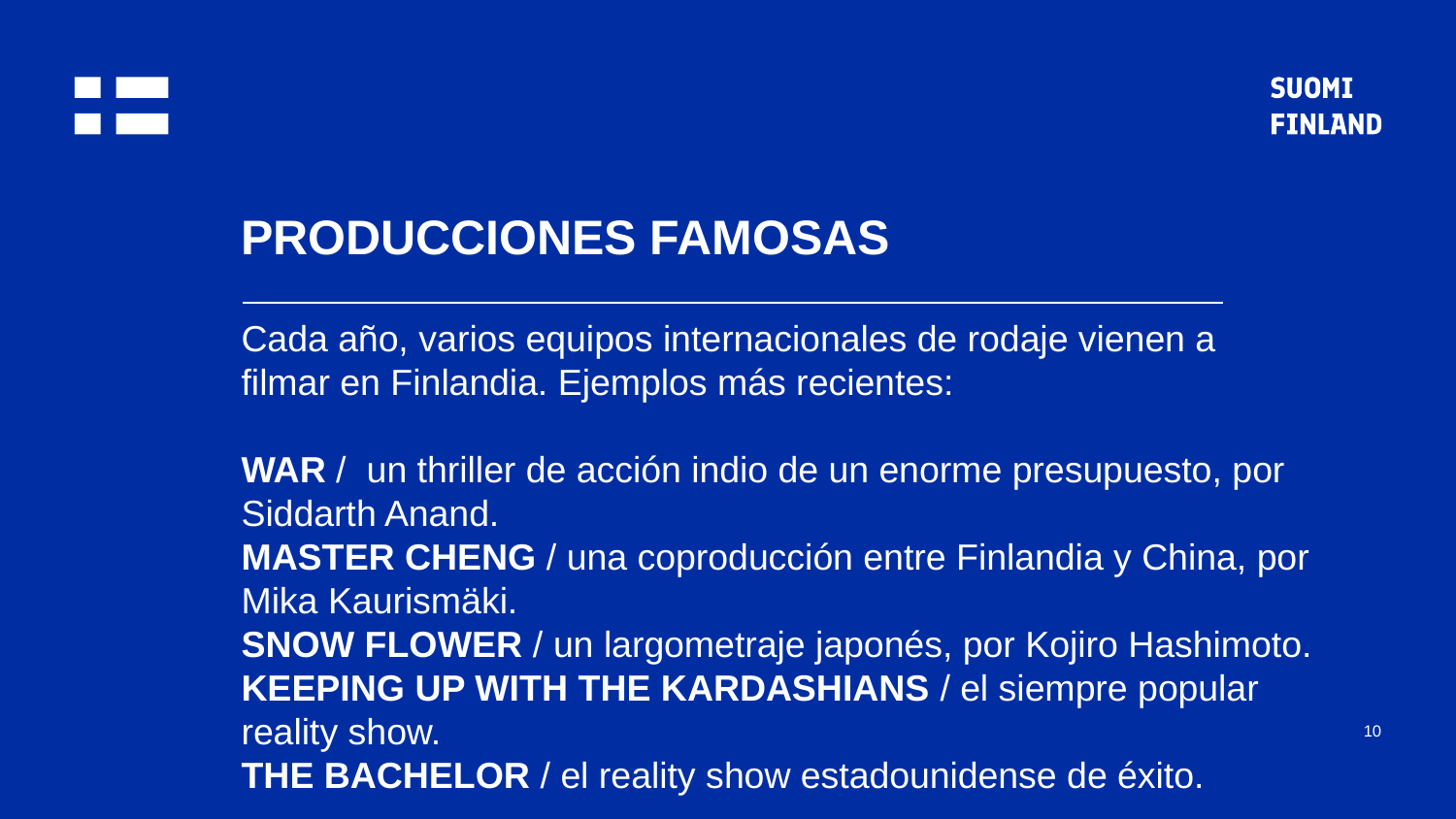

PRODUCCIONES FAMOSAS
# Cada año, varios equipos internacionales de rodaje vienen a filmar en Finlandia. Ejemplos más recientes: WAR /  un thriller de acción indio de un enorme presupuesto, por Siddarth Anand. MASTER CHENG / una coproducción entre Finlandia y China, por Mika Kaurismäki. SNOW FLOWER / un largometraje japonés, por Kojiro Hashimoto. KEEPING UP WITH THE KARDASHIANS / el siempre popular reality show. THE BACHELOR / el reality show estadounidense de éxito.
10